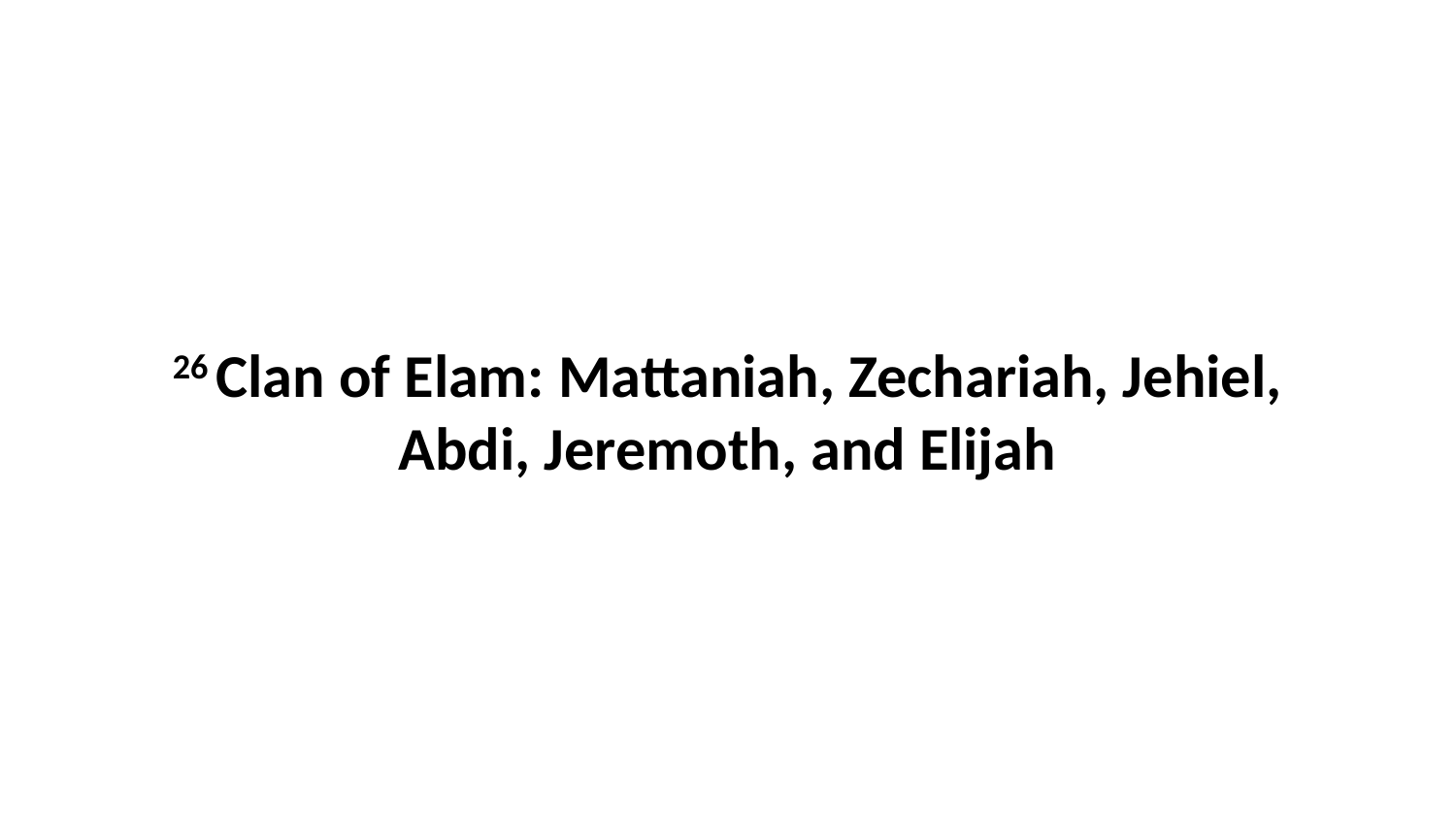

26 Clan of Elam: Mattaniah, Zechariah, Jehiel, Abdi, Jeremoth, and Elijah